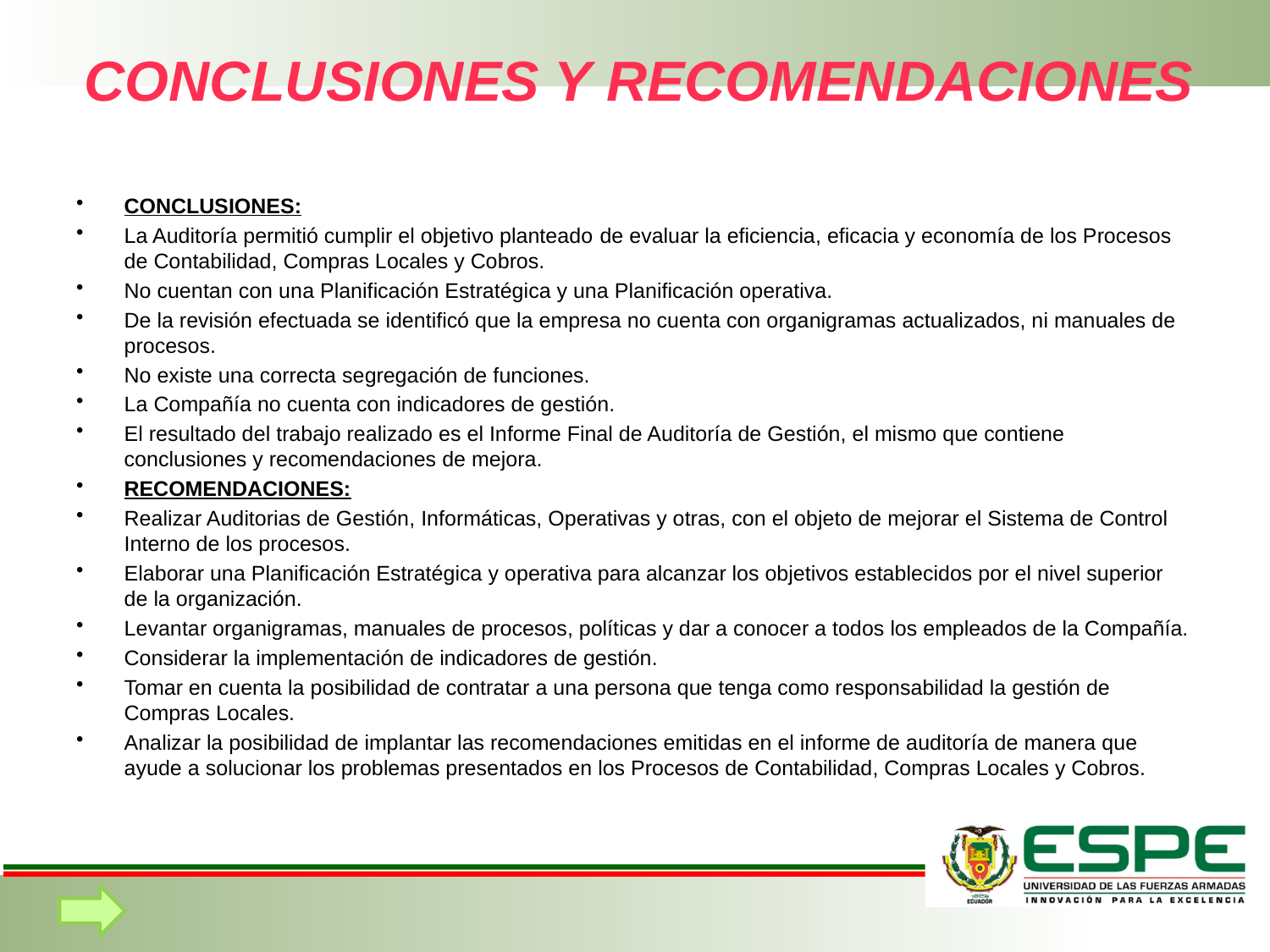

# CONCLUSIONES Y RECOMENDACIONES
CONCLUSIONES:
La Auditoría permitió cumplir el objetivo planteado de evaluar la eficiencia, eficacia y economía de los Procesos de Contabilidad, Compras Locales y Cobros.
No cuentan con una Planificación Estratégica y una Planificación operativa.
De la revisión efectuada se identificó que la empresa no cuenta con organigramas actualizados, ni manuales de procesos.
No existe una correcta segregación de funciones.
La Compañía no cuenta con indicadores de gestión.
El resultado del trabajo realizado es el Informe Final de Auditoría de Gestión, el mismo que contiene conclusiones y recomendaciones de mejora.
RECOMENDACIONES:
Realizar Auditorias de Gestión, Informáticas, Operativas y otras, con el objeto de mejorar el Sistema de Control Interno de los procesos.
Elaborar una Planificación Estratégica y operativa para alcanzar los objetivos establecidos por el nivel superior de la organización.
Levantar organigramas, manuales de procesos, políticas y dar a conocer a todos los empleados de la Compañía.
Considerar la implementación de indicadores de gestión.
Tomar en cuenta la posibilidad de contratar a una persona que tenga como responsabilidad la gestión de Compras Locales.
Analizar la posibilidad de implantar las recomendaciones emitidas en el informe de auditoría de manera que ayude a solucionar los problemas presentados en los Procesos de Contabilidad, Compras Locales y Cobros.